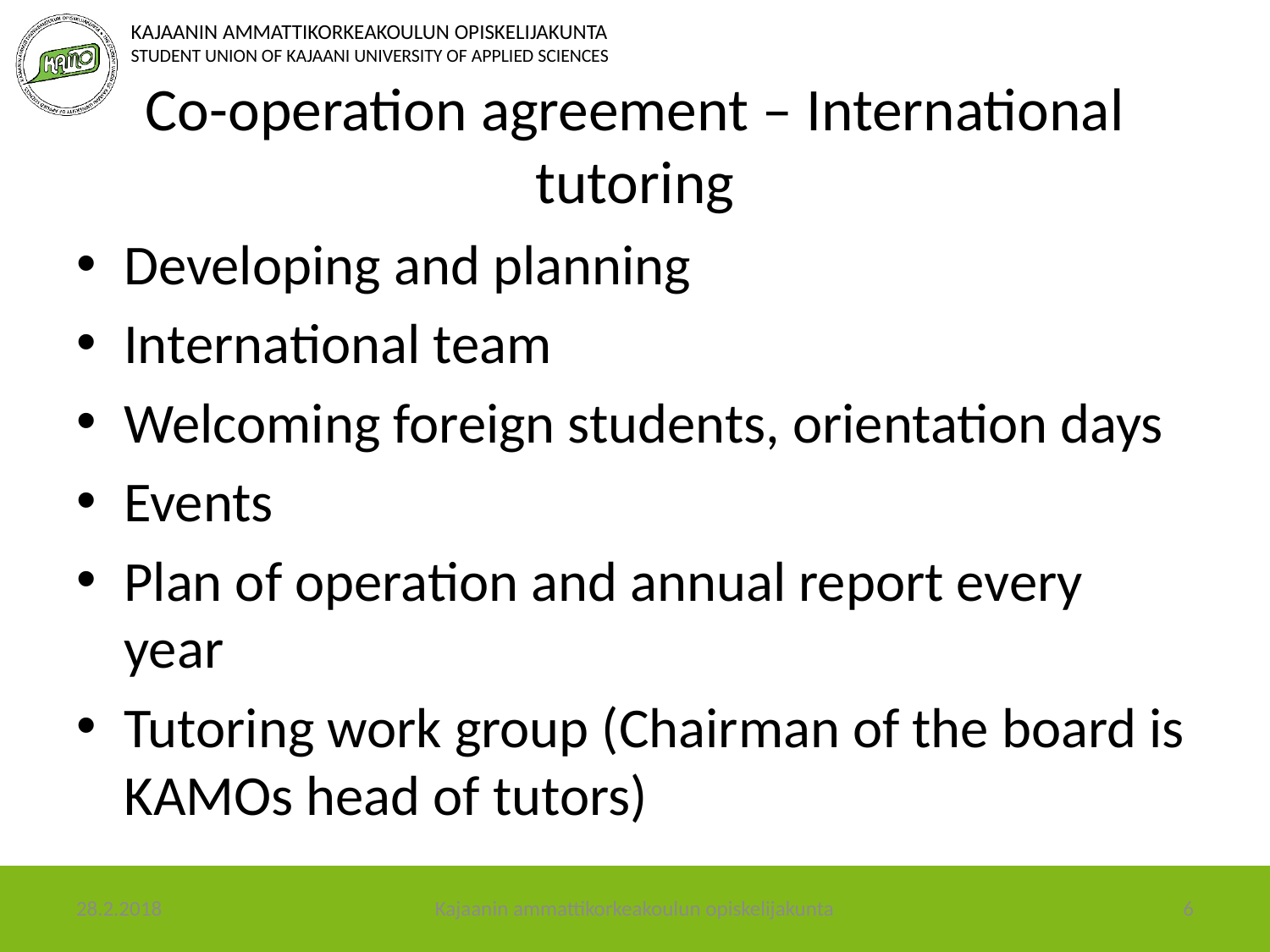

# Co-operation agreement – International tutoring
Developing and planning
International team
Welcoming foreign students, orientation days
Events
Plan of operation and annual report every year
Tutoring work group (Chairman of the board is KAMOs head of tutors)

28.2.2018
Kajaanin ammattikorkeakoulun opiskelijakunta
6